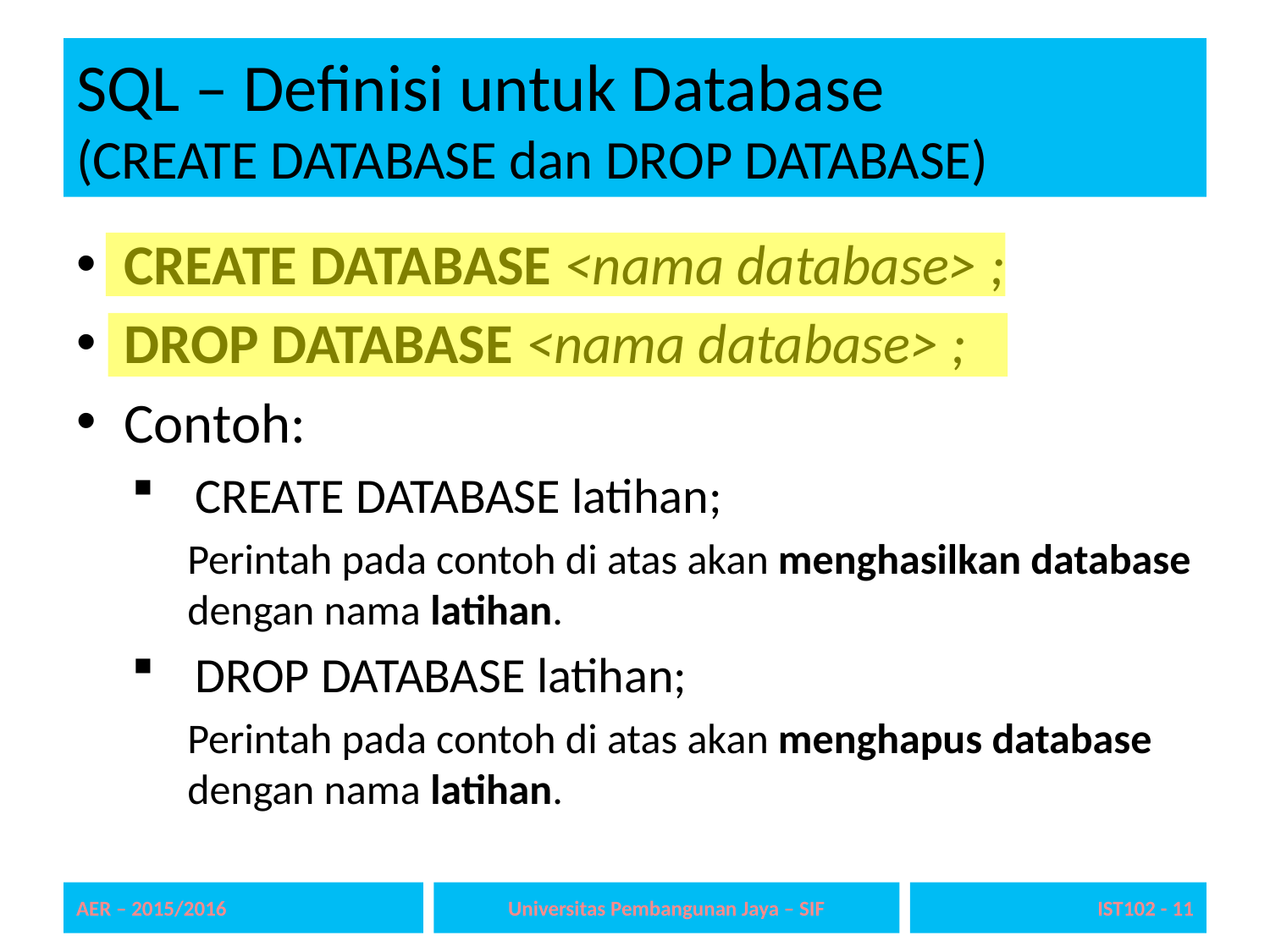

# SQL – Definisi untuk Database (CREATE DATABASE dan DROP DATABASE)
CREATE DATABASE <nama database> ;
DROP DATABASE <nama database> ;
Contoh:
CREATE DATABASE latihan;
Perintah pada contoh di atas akan menghasilkan database dengan nama latihan.
DROP DATABASE latihan;
Perintah pada contoh di atas akan menghapus database dengan nama latihan.

AER – 2015/2016
Universitas Pembangunan Jaya – SIF
IST102 - 11